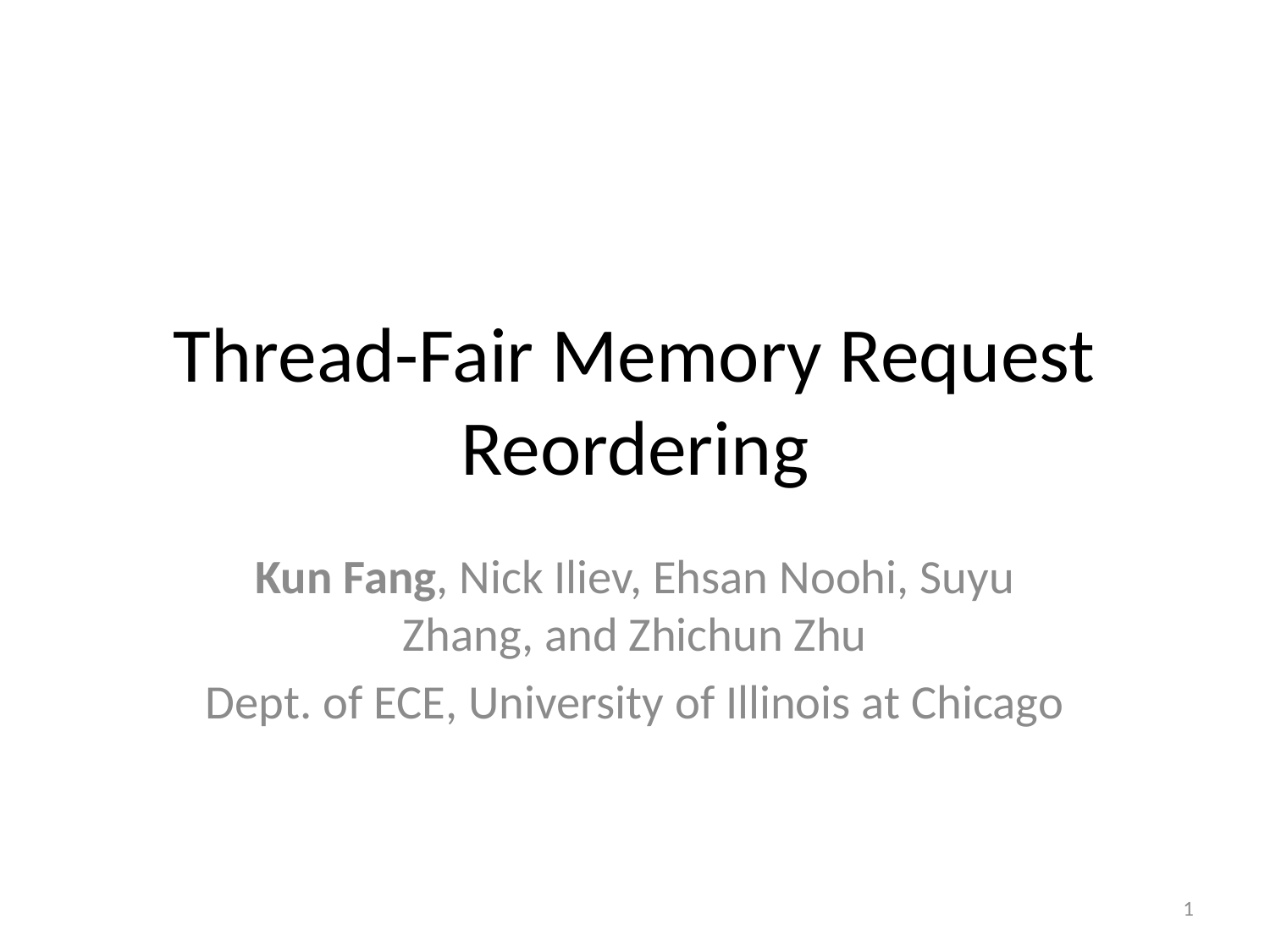

# Thread-Fair Memory Request Reordering
Kun Fang, Nick Iliev, Ehsan Noohi, Suyu Zhang, and Zhichun Zhu
Dept. of ECE, University of Illinois at Chicago
1